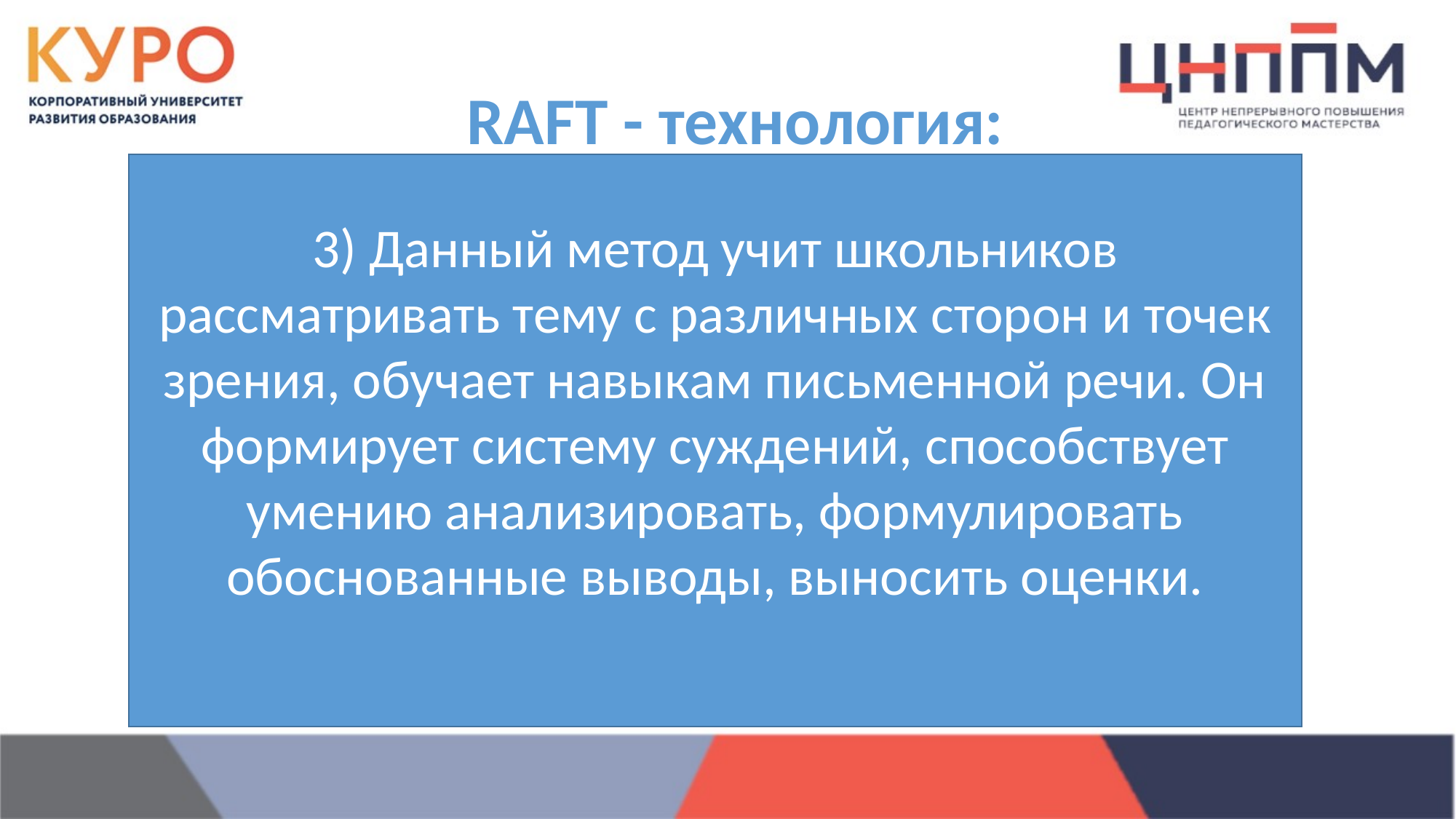

# RAFT - технология:

3) Данный метод учит школьников рассматривать тему с различных сторон и точек зрения, обучает навыкам письменной речи. Он формирует систему суждений, способствует умению анализировать, формулировать обоснованные выводы, выносить оценки.